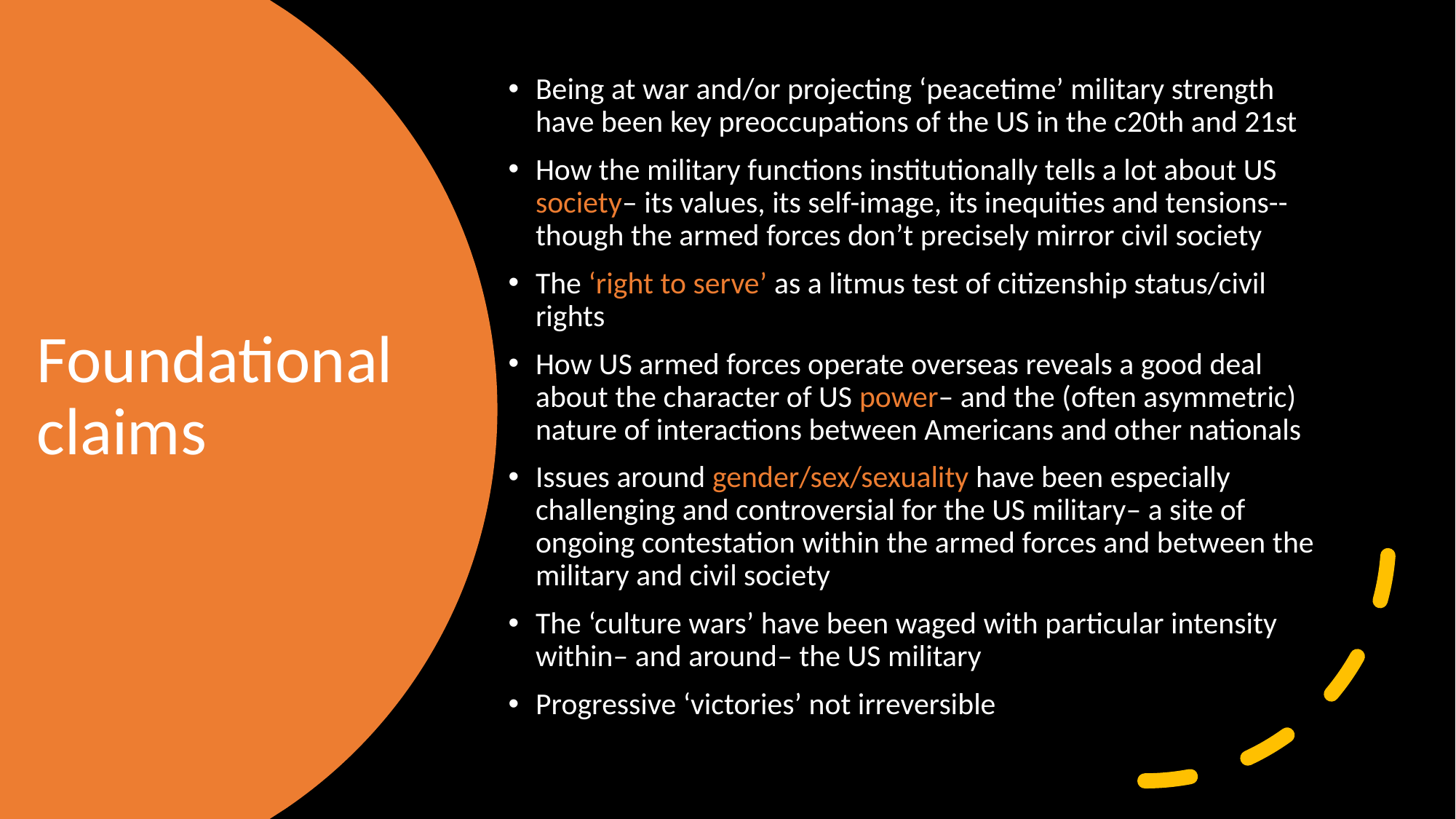

Being at war and/or projecting ‘peacetime’ military strength have been key preoccupations of the US in the c20th and 21st
How the military functions institutionally tells a lot about US society– its values, its self-image, its inequities and tensions-- though the armed forces don’t precisely mirror civil society
The ‘right to serve’ as a litmus test of citizenship status/civil rights
How US armed forces operate overseas reveals a good deal about the character of US power– and the (often asymmetric) nature of interactions between Americans and other nationals
Issues around gender/sex/sexuality have been especially challenging and controversial for the US military– a site of ongoing contestation within the armed forces and between the military and civil society
The ‘culture wars’ have been waged with particular intensity within– and around– the US military
Progressive ‘victories’ not irreversible
# Foundational claims